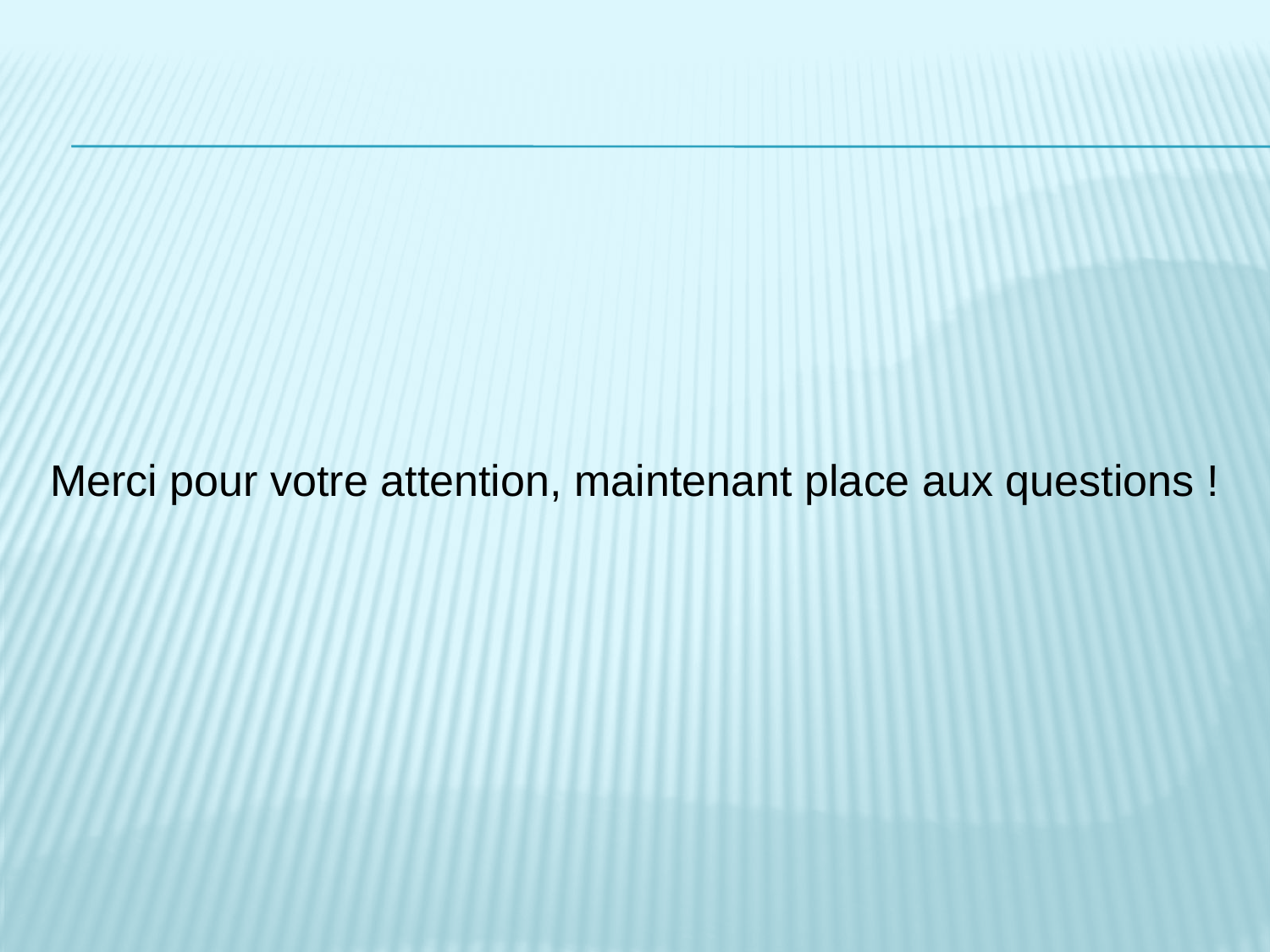

Merci pour votre attention, maintenant place aux questions !